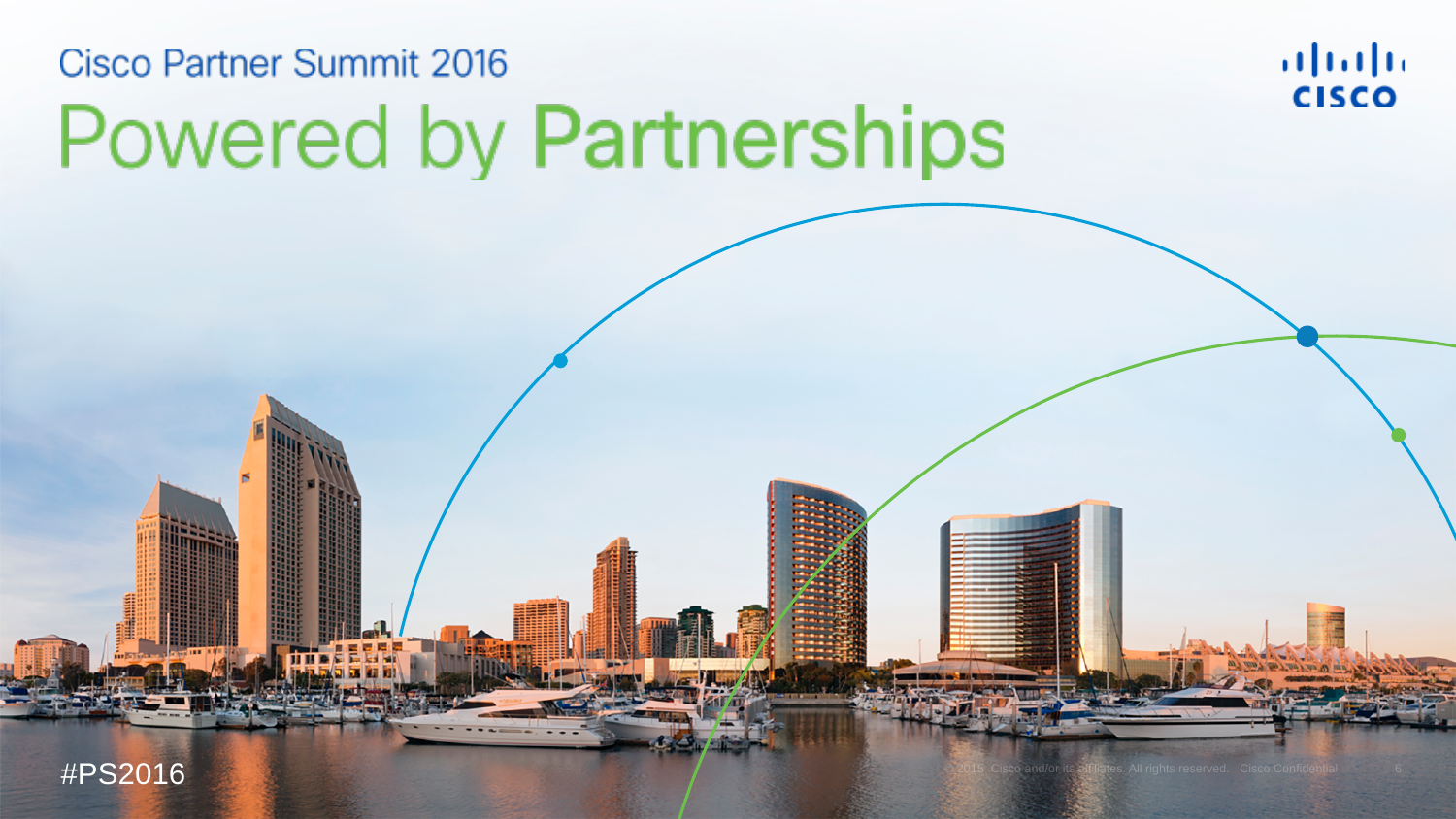

#PS2016
© 2015  Cisco and/or its affiliates. All rights reserved.   Cisco Confidential
6